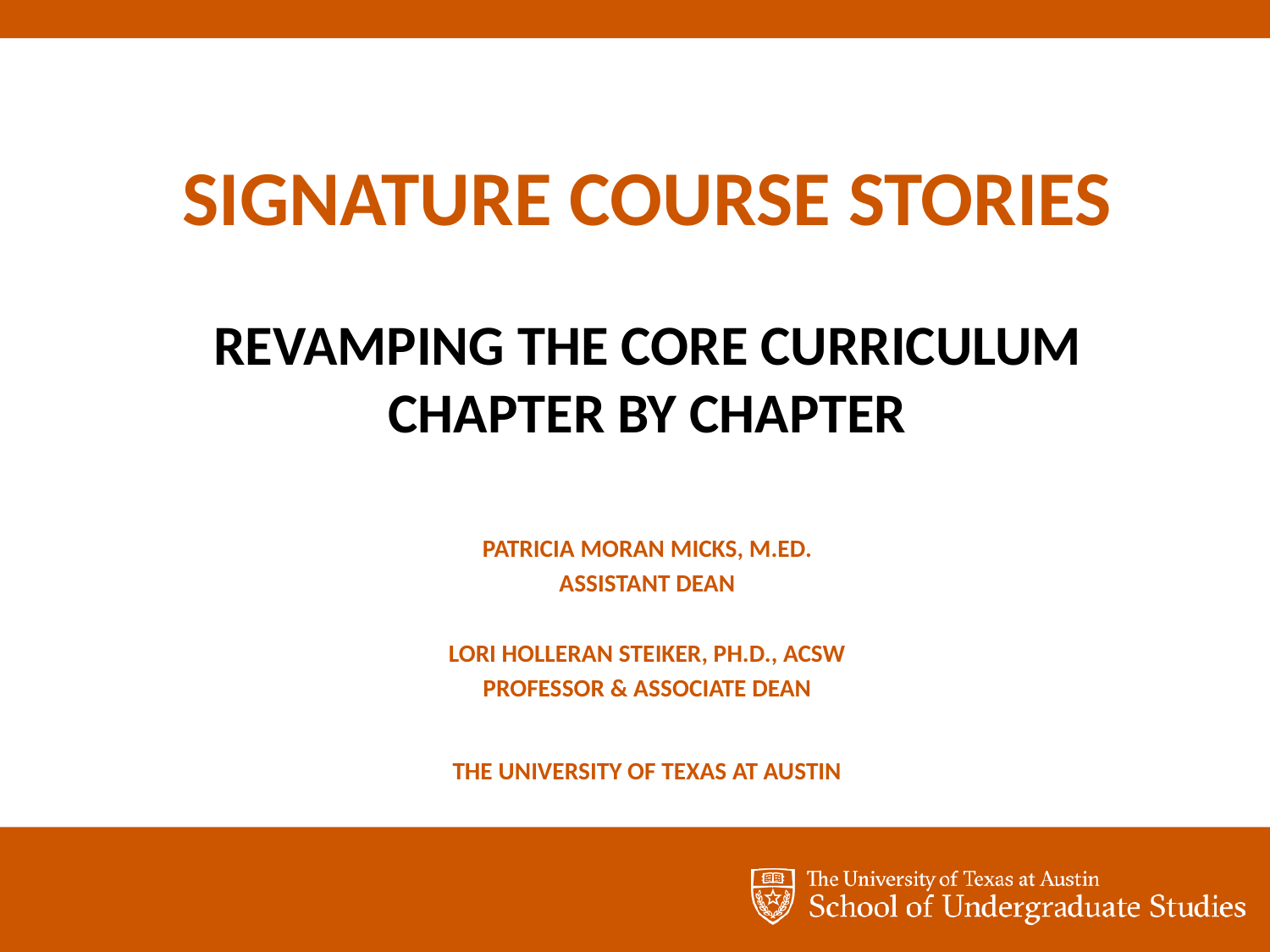

# SIGNATURE COURSE STORIES REVAMPING THE CORE CURRICULUM CHAPTER BY CHAPTER
PATRICIA MORAN MICKS, M.ED.
ASSISTANT DEAN

LORI HOLLERAN STEIKER, PH.D., ACSW
PROFESSOR & ASSOCIATE DEAN

THE UNIVERSITY OF TEXAS AT AUSTIN